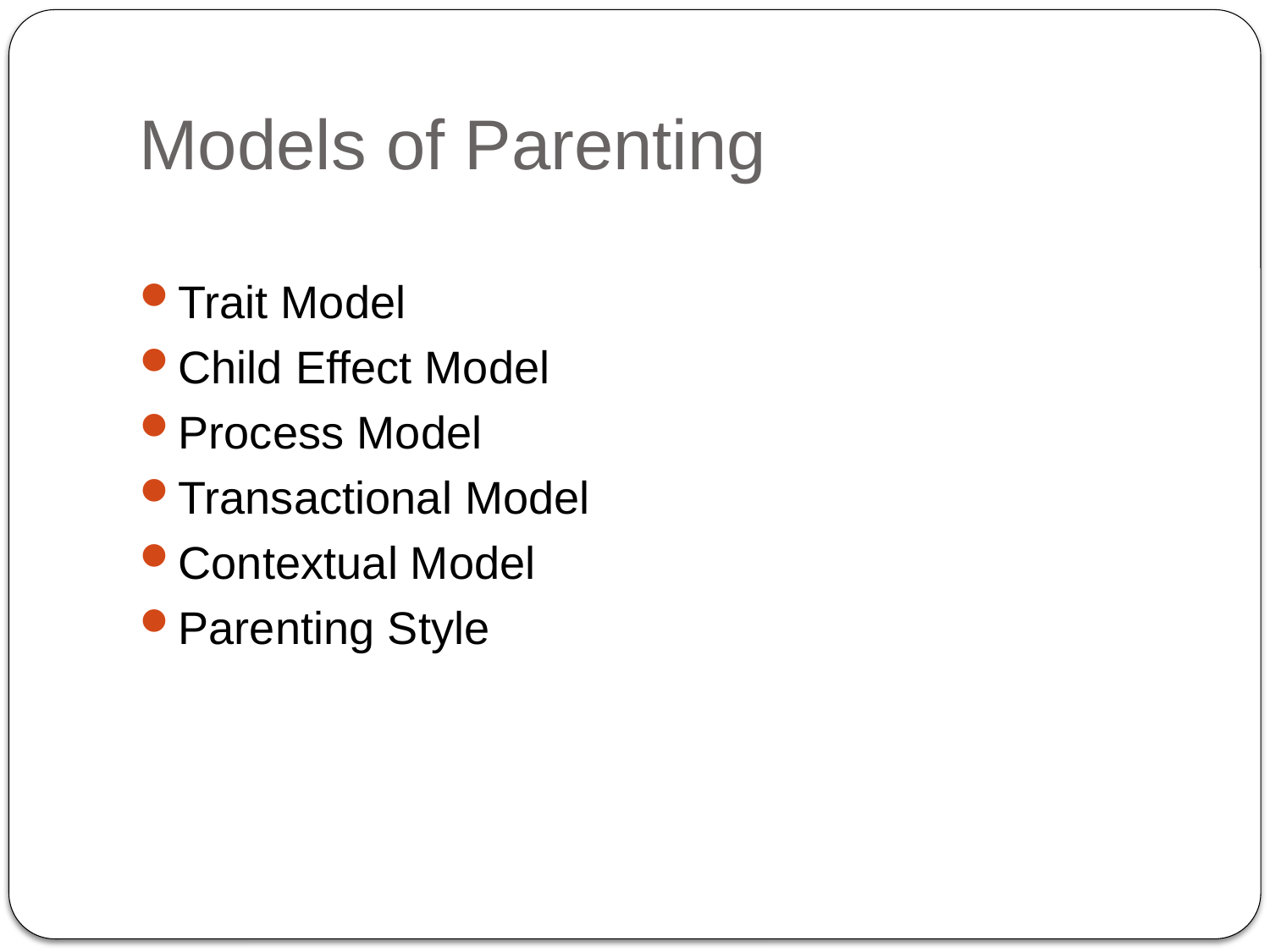

# Models of Parenting

Trait Model
Child Effect Model
Process Model
Transactional Model
Contextual Model
Parenting Style